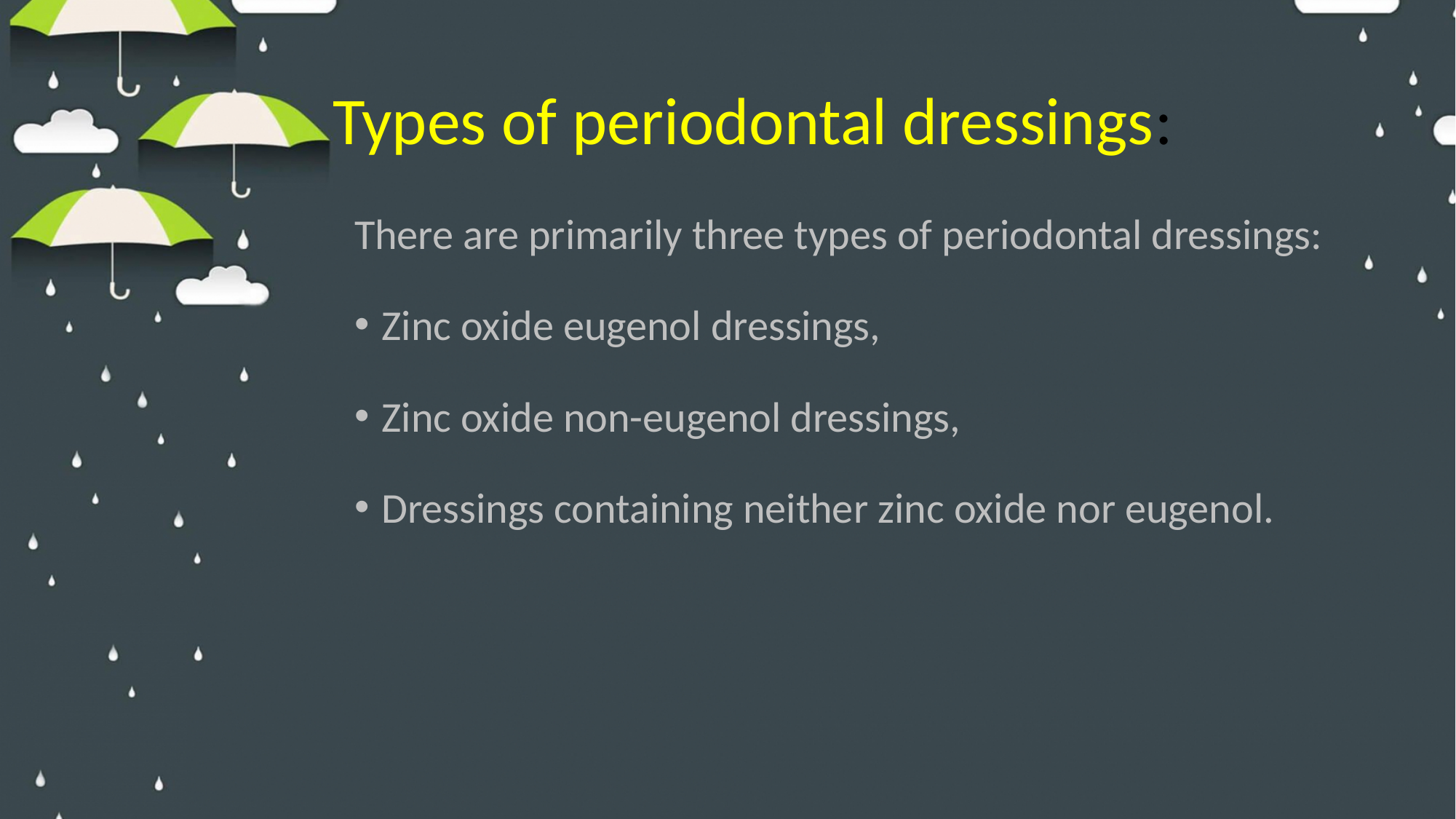

# Types of periodontal dressings:
There are primarily three types of periodontal dressings:
Zinc oxide eugenol dressings,
Zinc oxide non-eugenol dressings,
Dressings containing neither zinc oxide nor eugenol.